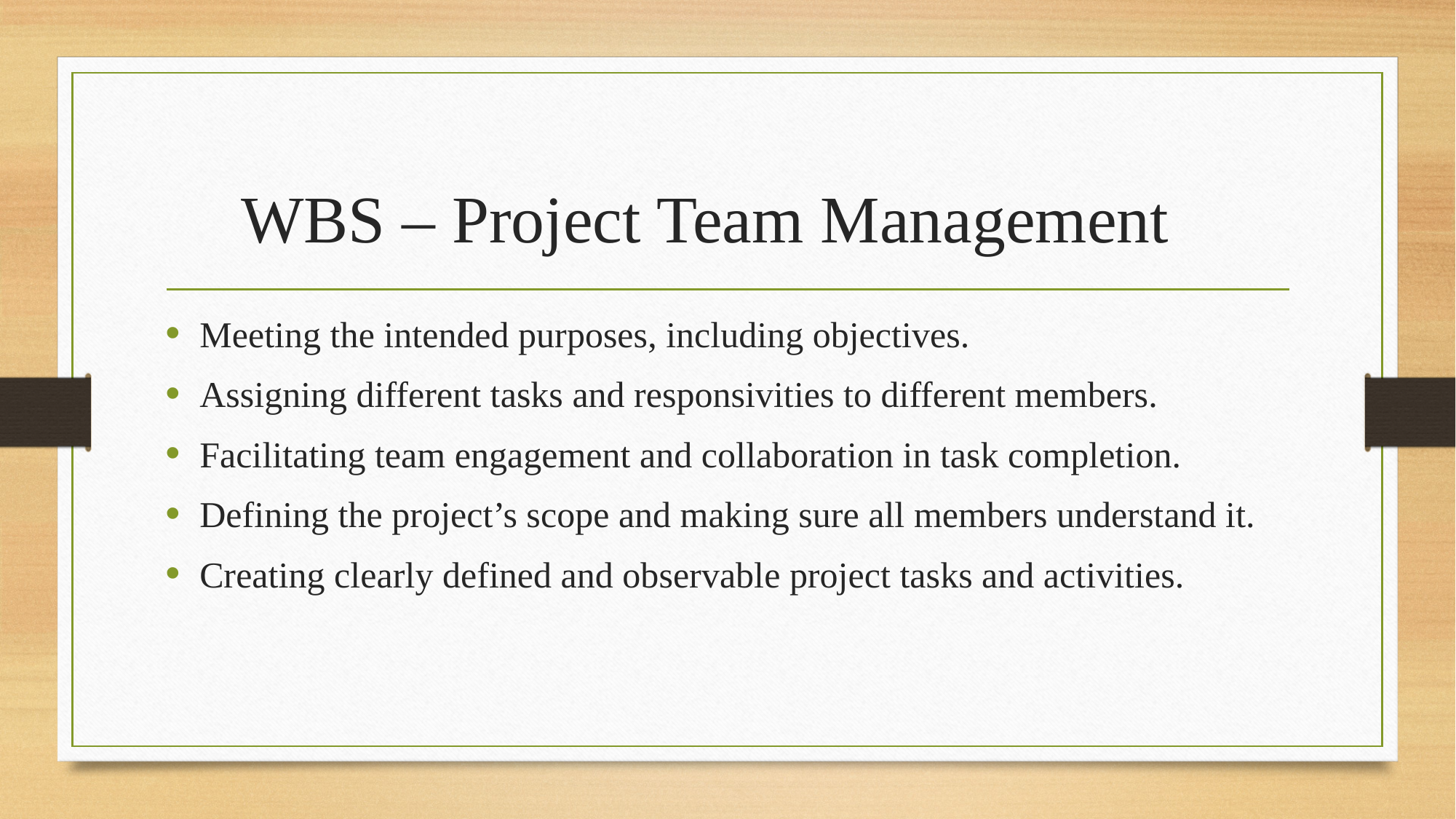

# WBS – Project Team Management
Meeting the intended purposes, including objectives.
Assigning different tasks and responsivities to different members.
Facilitating team engagement and collaboration in task completion.
Defining the project’s scope and making sure all members understand it.
Creating clearly defined and observable project tasks and activities.